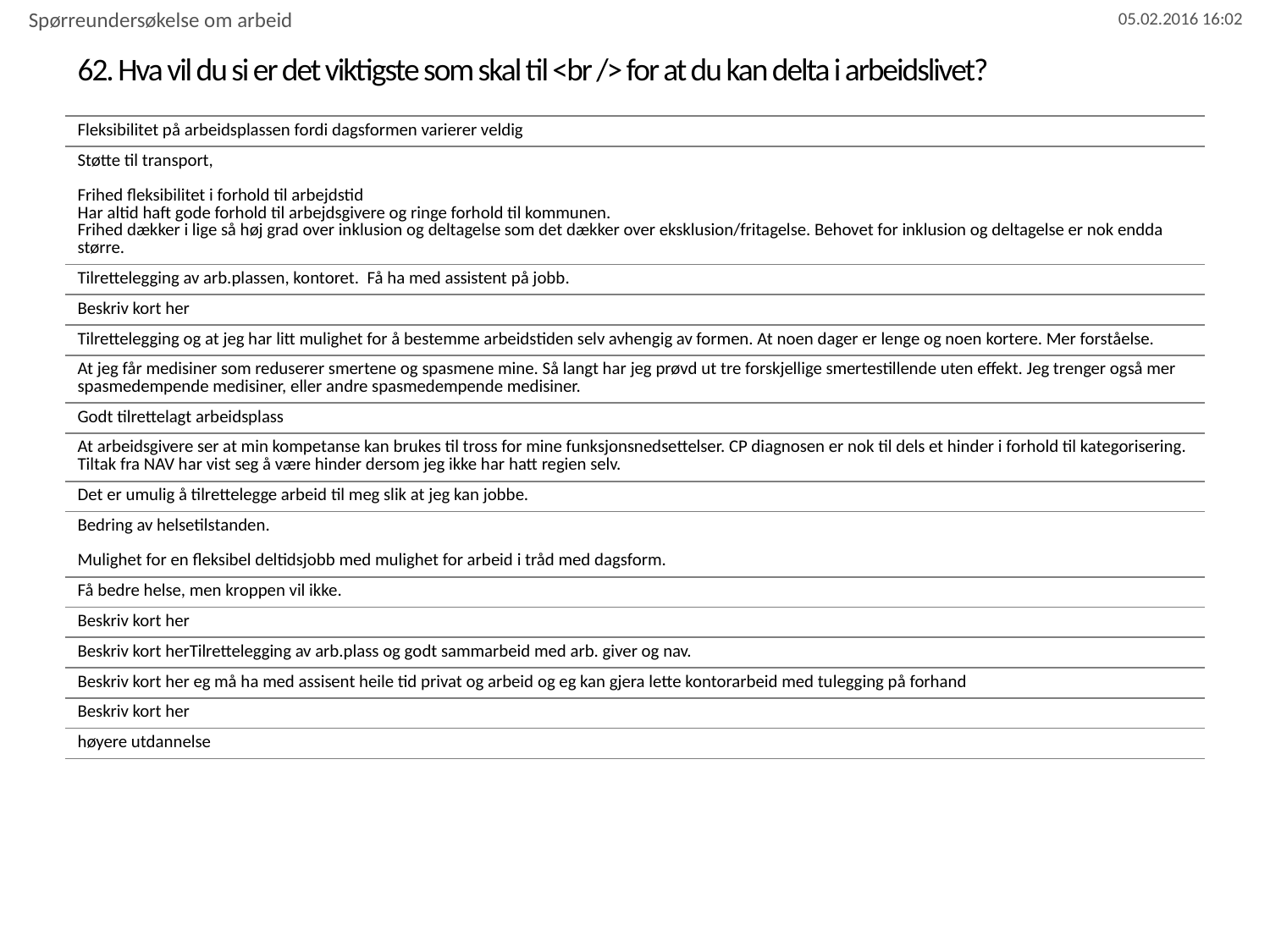

Spørreundersøkelse om arbeid
# 62. Hva vil du si er det viktigste som skal til <br /> for at du kan delta i arbeidslivet?
| Fleksibilitet på arbeidsplassen fordi dagsformen varierer veldig |
| --- |
| Støtte til transport, Frihed fleksibilitet i forhold til arbejdstid Har altid haft gode forhold til arbejdsgivere og ringe forhold til kommunen. Frihed dækker i lige så høj grad over inklusion og deltagelse som det dækker over eksklusion/fritagelse. Behovet for inklusion og deltagelse er nok endda større. |
| Tilrettelegging av arb.plassen, kontoret. Få ha med assistent på jobb. |
| Beskriv kort her |
| Tilrettelegging og at jeg har litt mulighet for å bestemme arbeidstiden selv avhengig av formen. At noen dager er lenge og noen kortere. Mer forståelse. |
| At jeg får medisiner som reduserer smertene og spasmene mine. Så langt har jeg prøvd ut tre forskjellige smertestillende uten effekt. Jeg trenger også mer spasmedempende medisiner, eller andre spasmedempende medisiner. |
| Godt tilrettelagt arbeidsplass |
| At arbeidsgivere ser at min kompetanse kan brukes til tross for mine funksjonsnedsettelser. CP diagnosen er nok til dels et hinder i forhold til kategorisering. Tiltak fra NAV har vist seg å være hinder dersom jeg ikke har hatt regien selv. |
| Det er umulig å tilrettelegge arbeid til meg slik at jeg kan jobbe. |
| Bedring av helsetilstanden. Mulighet for en fleksibel deltidsjobb med mulighet for arbeid i tråd med dagsform. |
| Få bedre helse, men kroppen vil ikke. |
| Beskriv kort her |
| Beskriv kort herTilrettelegging av arb.plass og godt sammarbeid med arb. giver og nav. |
| Beskriv kort her eg må ha med assisent heile tid privat og arbeid og eg kan gjera lette kontorarbeid med tulegging på forhand |
| Beskriv kort her |
| høyere utdannelse |